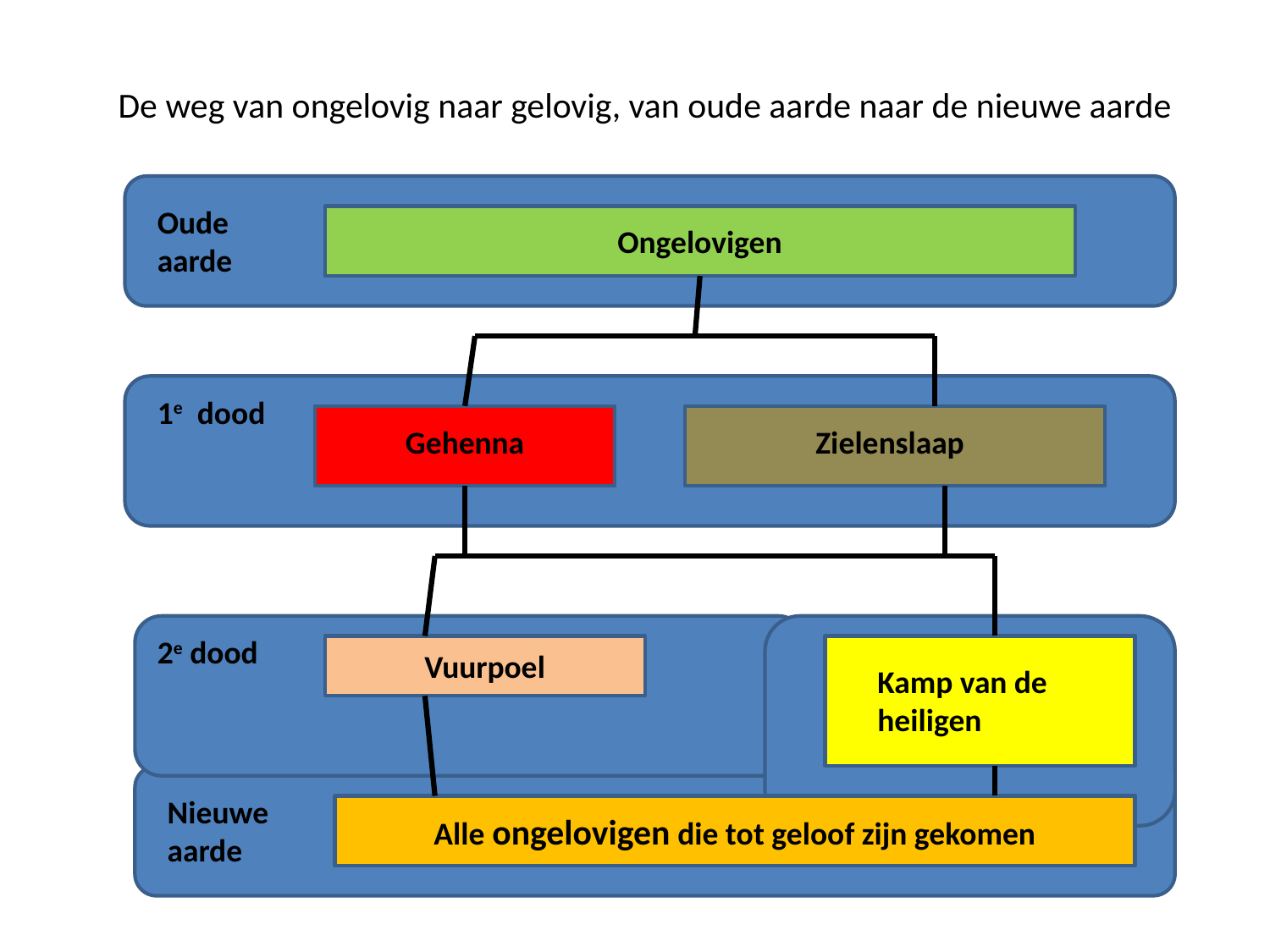

De weg van ongelovig naar gelovig, van oude aarde naar de nieuwe aarde

Oude
aarde
Ongelovigen

1e  dood

Gehenna
Zielenslaap

2e dood
Vuurpoel

Kamp van de heiligen

Nieuwe
aarde
Alle ongelovigen die tot geloof zijn gekomen